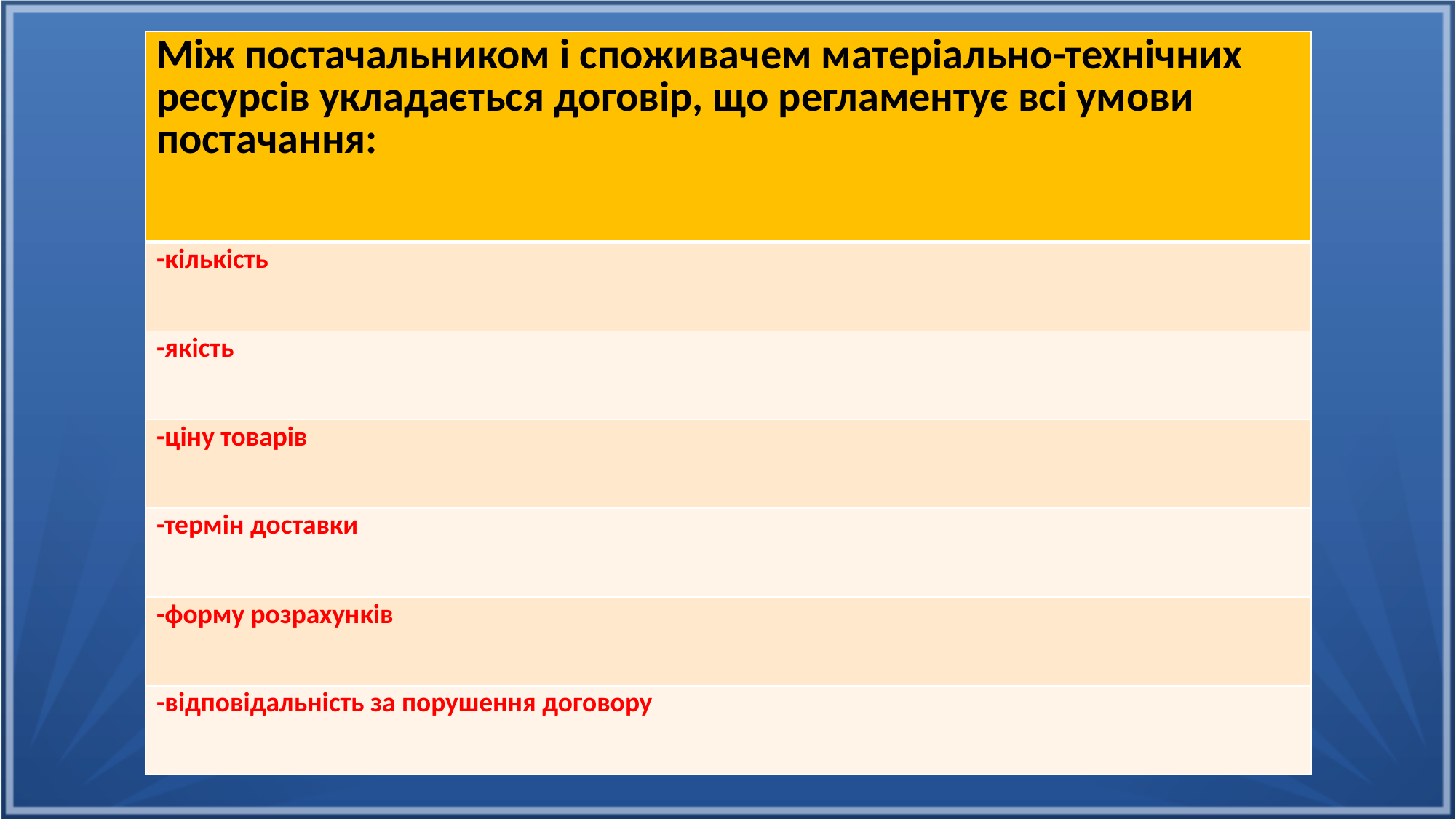

| Між постачальником і споживачем матеріально-технічних ресурсів укладається договір, що регламентує всі умови постачання: |
| --- |
| -кількість |
| -якість |
| -ціну товарів |
| -термін доставки |
| -форму розрахунків |
| -відповідальність за порушення договору |